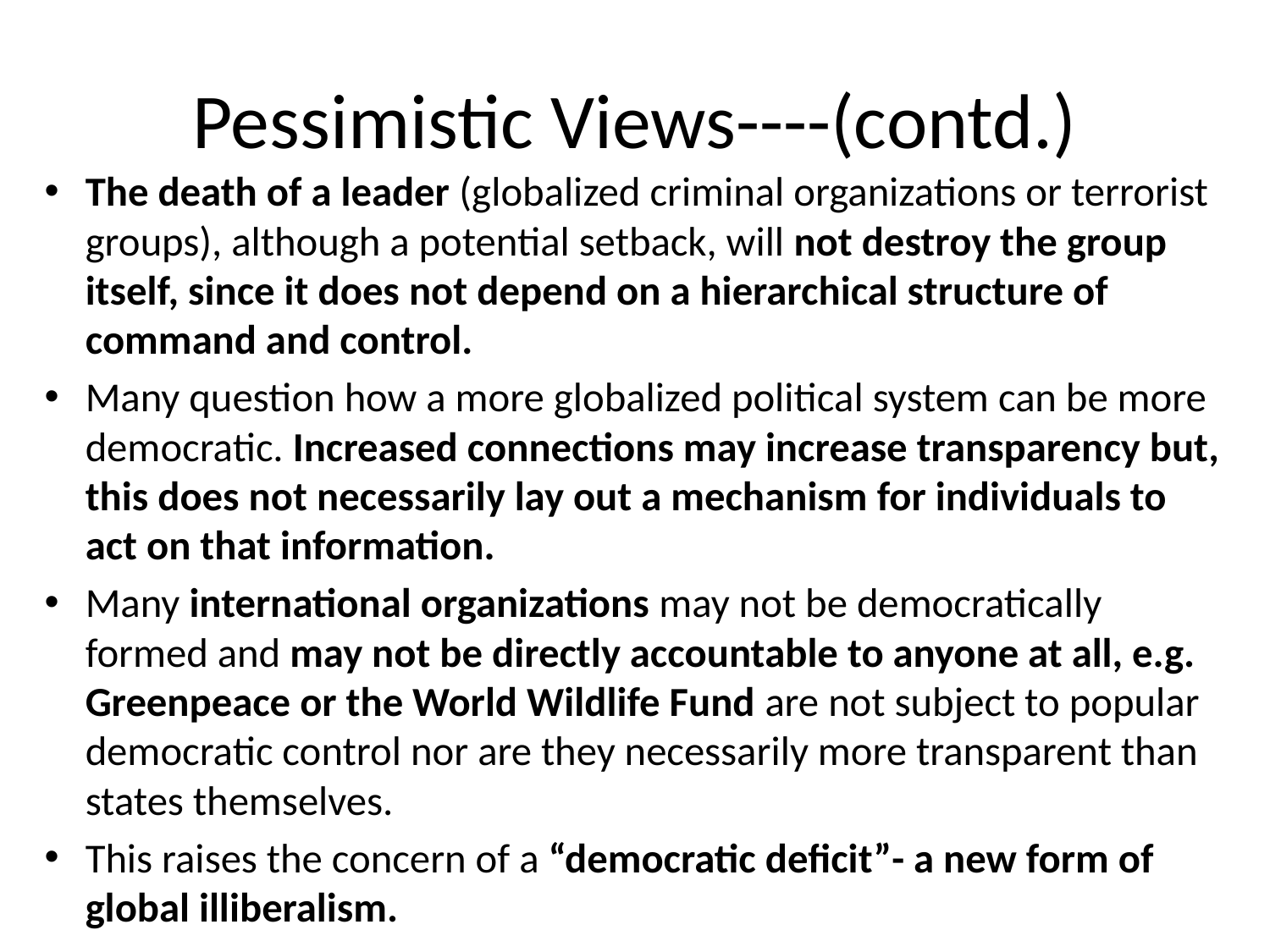

# Pessimistic Views----(contd.)
The death of a leader (globalized criminal organizations or terrorist groups), although a potential setback, will not destroy the group itself, since it does not depend on a hierarchical structure of command and control.
Many question how a more globalized political system can be more democratic. Increased connections may increase transparency but, this does not necessarily lay out a mechanism for individuals to act on that information.
Many international organizations may not be democratically formed and may not be directly accountable to anyone at all, e.g. Greenpeace or the World Wildlife Fund are not subject to popular democratic control nor are they necessarily more transparent than states themselves.
This raises the concern of a “democratic deficit”- a new form of global illiberalism.